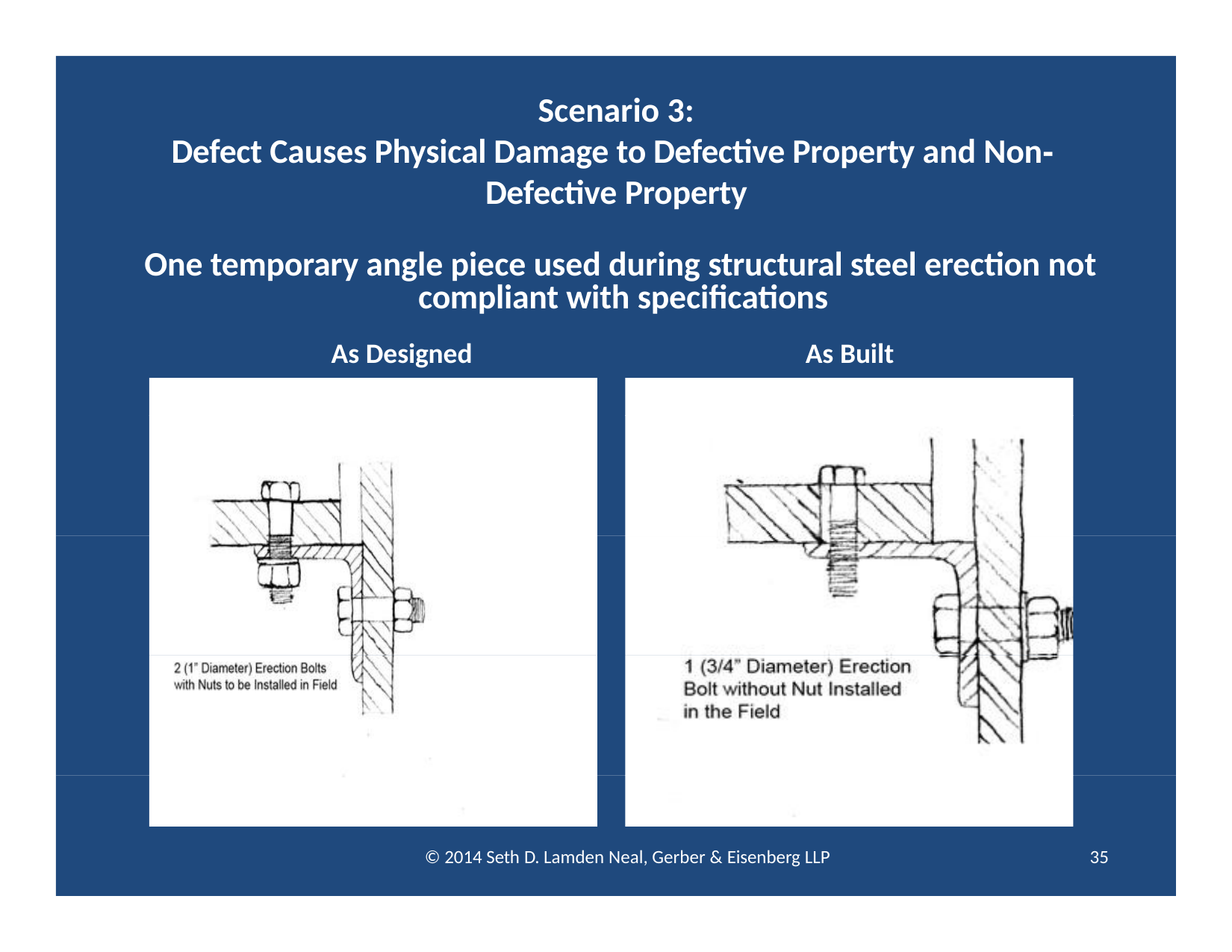

# Scenario 3:
Defect Causes Physical Damage to Defective Property and Non‐  Defective Property
One temporary angle piece used during structural steel erection not  compliant with specifications
As Designed	As Built

© 2014 Seth D. Lamden Neal, Gerber & Eisenberg LLP
35